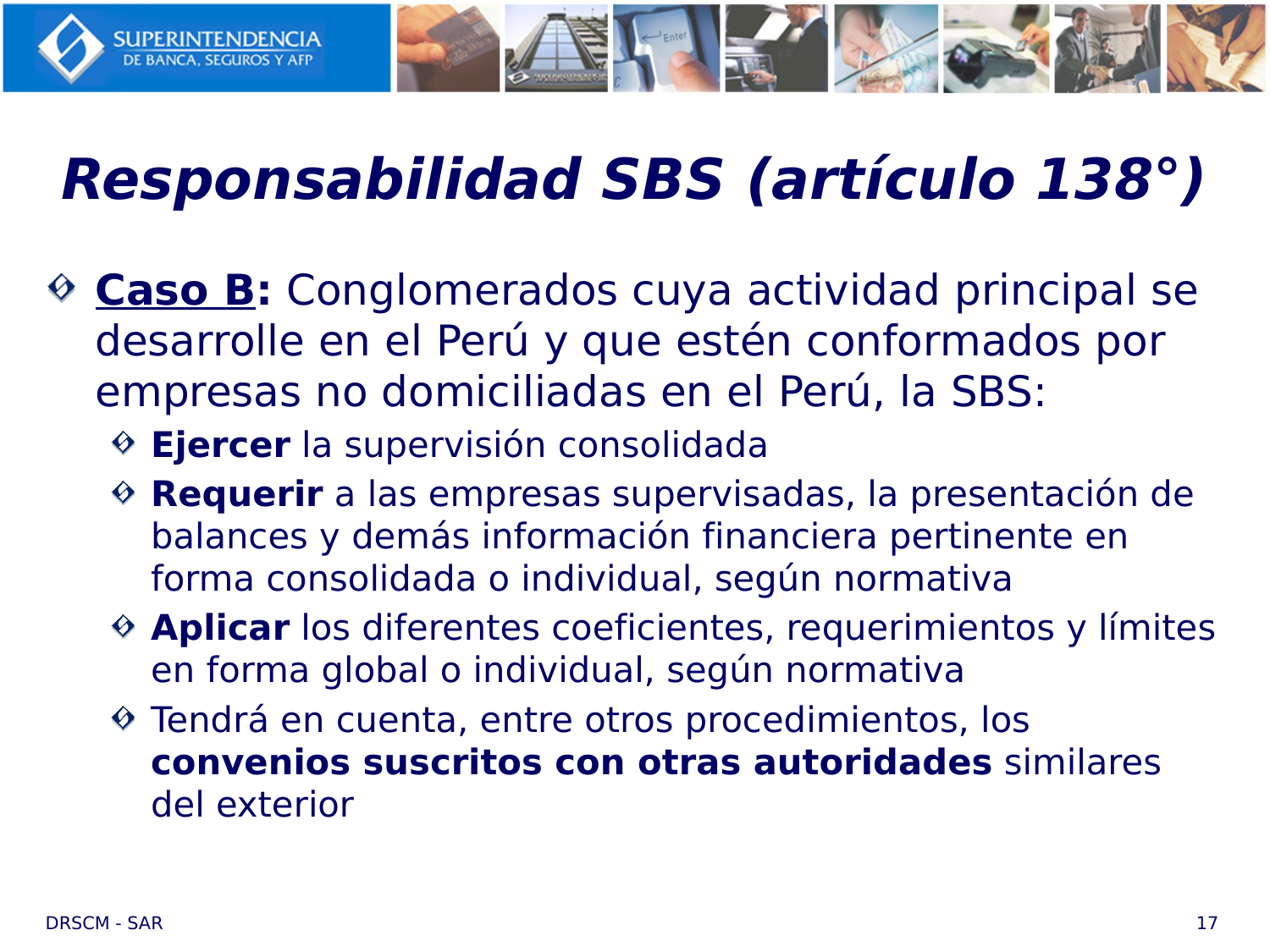

# Responsabilidad SBS (artículo 138°)
Caso B: Conglomerados cuya actividad principal se desarrolle en el Perú y que estén conformados por empresas no domiciliadas en el Perú, la SBS:
Ejercer la supervisión consolidada
Requerir a las empresas supervisadas, la presentación de balances y demás información financiera pertinente en forma consolidada o individual, según normativa
Aplicar los diferentes coeficientes, requerimientos y límites en forma global o individual, según normativa
Tendrá en cuenta, entre otros procedimientos, los convenios suscritos con otras autoridades similares del exterior
DRSCM - SAR
17